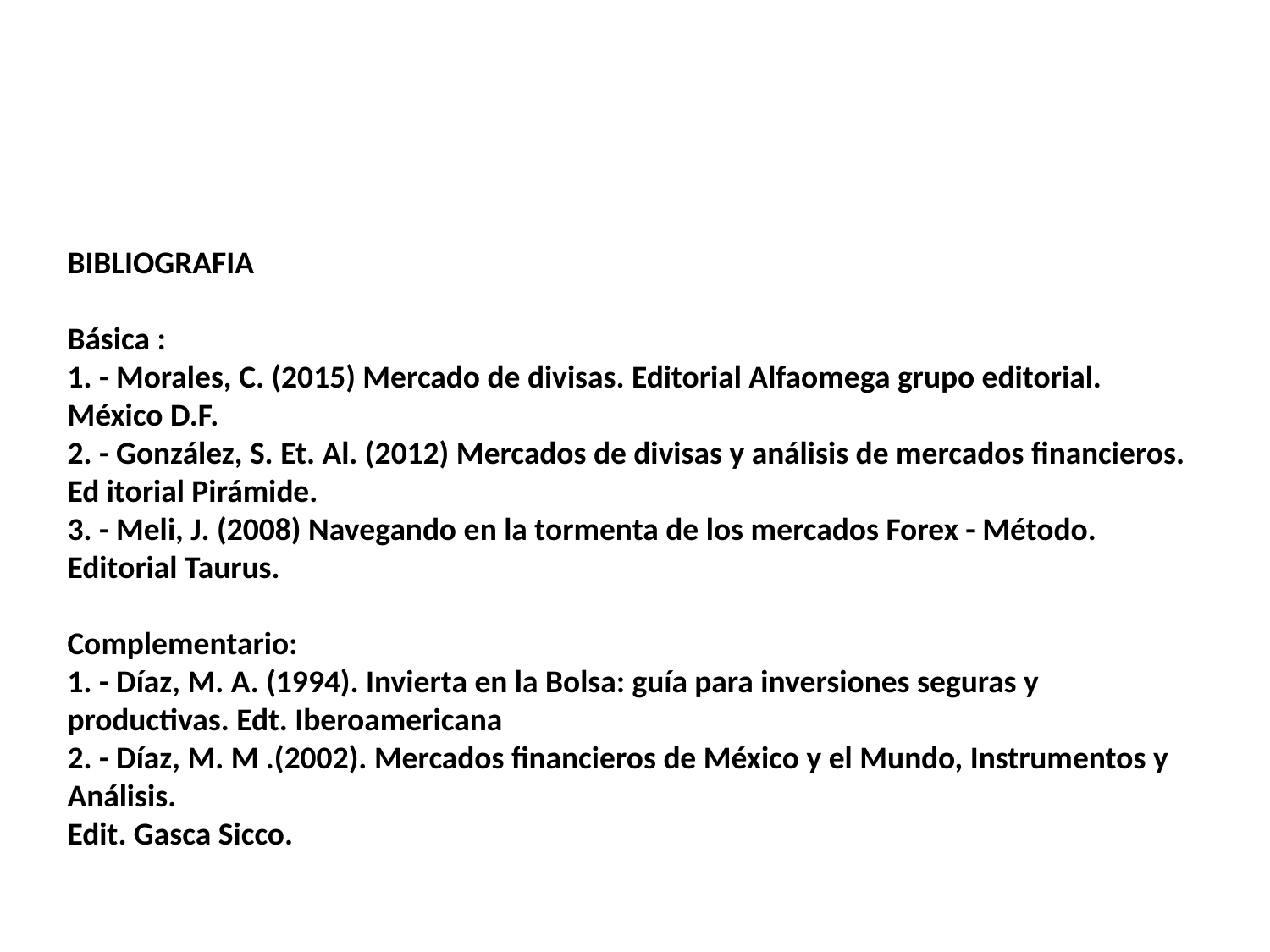

BIBLIOGRAFIA

Básica :
1. - Morales, C. (2015) Mercado de divisas. Editorial Alfaomega grupo editorial. México D.F.
2. - González, S. Et. Al. (2012) Mercados de divisas y análisis de mercados financieros. Ed itorial Pirámide.
3. - Meli, J. (2008) Navegando en la tormenta de los mercados Forex - Método. Editorial Taurus.

Complementario:
1. - Díaz, M. A. (1994). Invierta en la Bolsa: guía para inversiones seguras y productivas. Edt. Iberoamericana
2. - Díaz, M. M .(2002). Mercados financieros de México y el Mundo, Instrumentos y Análisis.
Edit. Gasca Sicco.